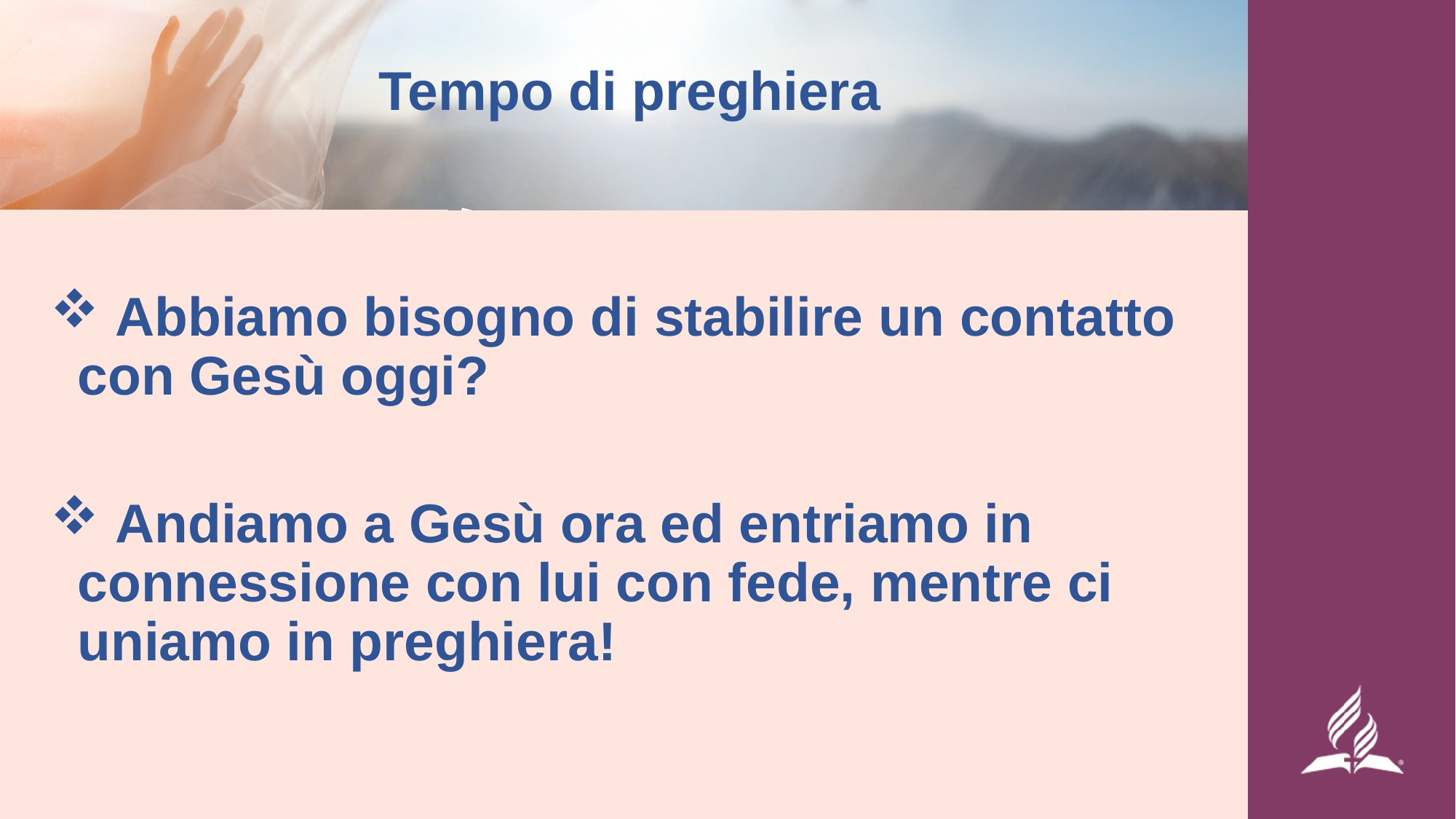

Tempo di preghiera

 Abbiamo bisogno di stabilire un contatto con Gesù oggi?

 Andiamo a Gesù ora ed entriamo in connessione con lui con fede, mentre ci uniamo in preghiera!